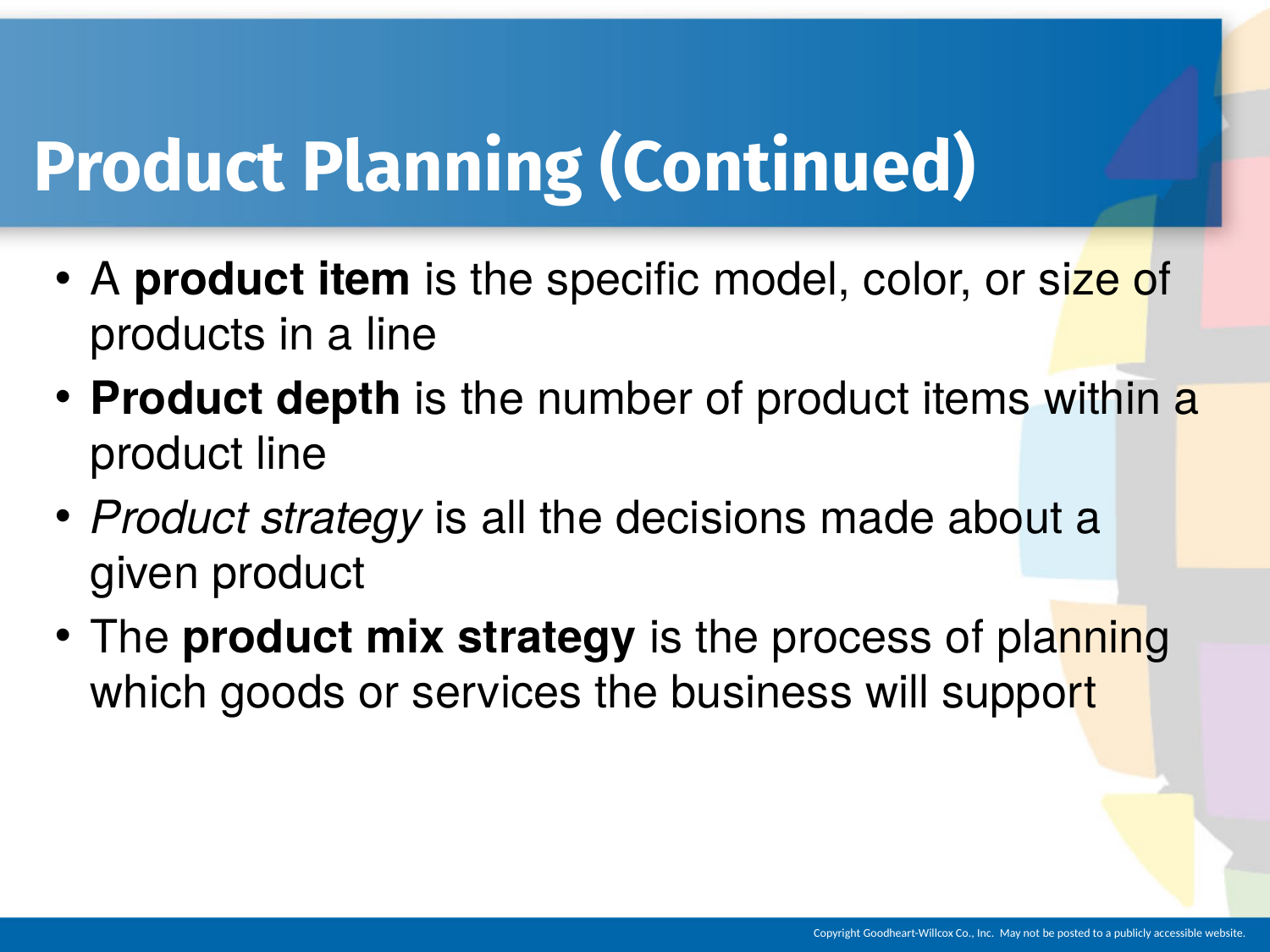

# Product Planning (Continued)
A product item is the specific model, color, or size of products in a line
Product depth is the number of product items within a product line
Product strategy is all the decisions made about a given product
The product mix strategy is the process of planning which goods or services the business will support